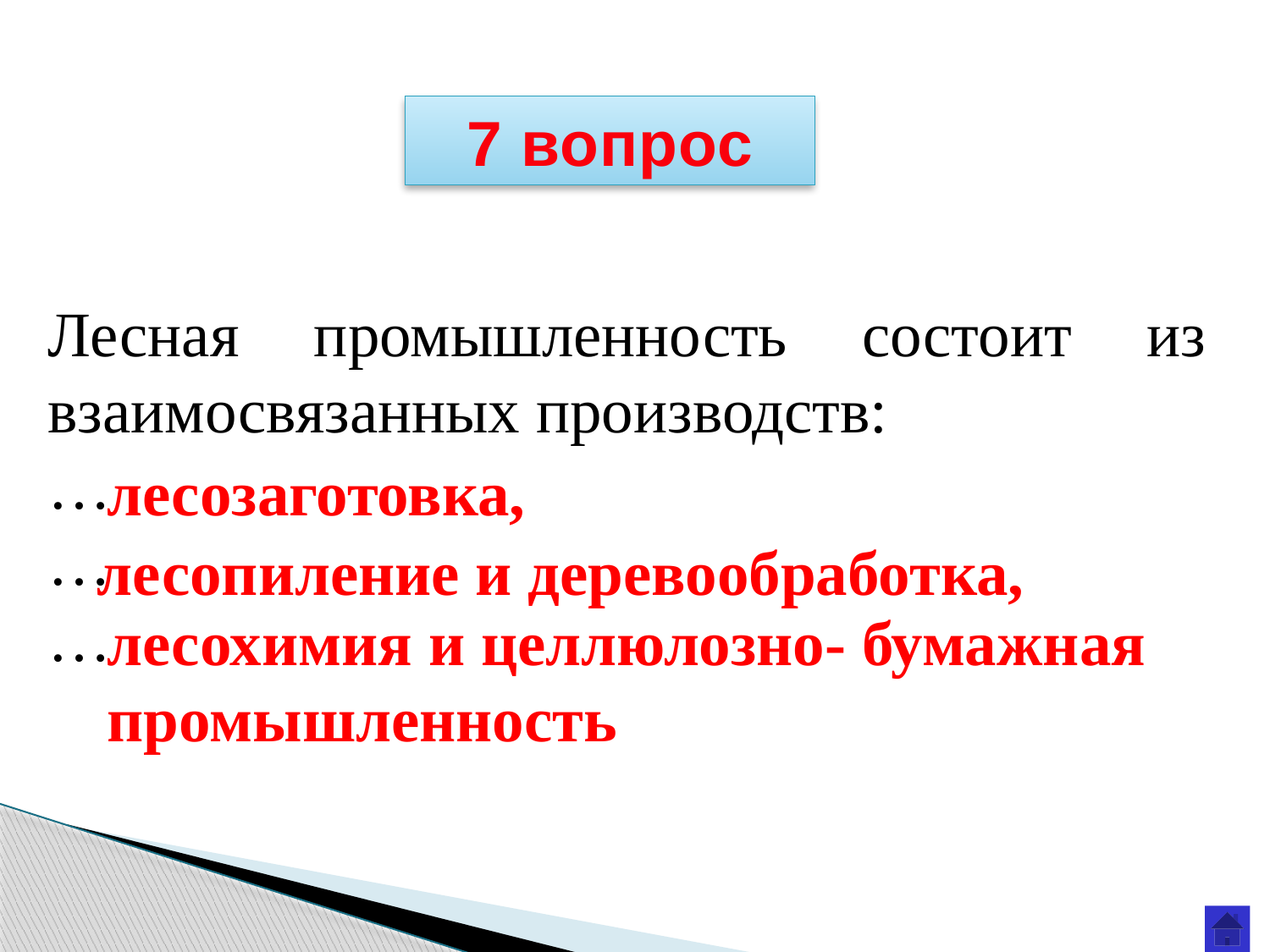

7 вопрос
Лесная промышленность состоит из взаимосвязанных производств:
…
…
…
лесозаготовка,
лесопиление и деревообработка,
лесохимия и целлюлозно- бумажная промышленность